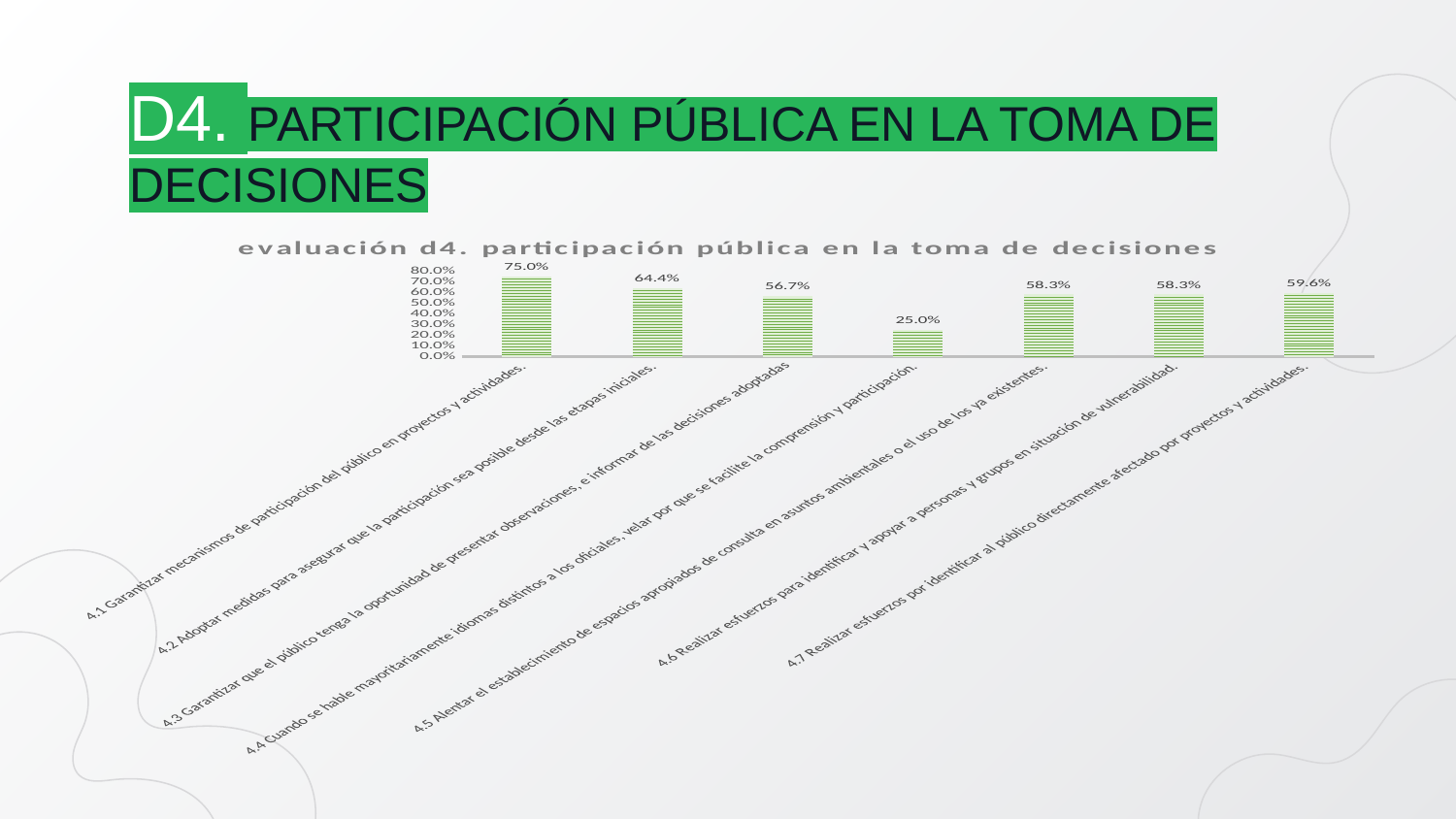

# D4. PARTICIPACIÓN PÚBLICA EN LA TOMA DE DECISIONES

### Chart: evaluación d4. participación pública en la toma de decisiones

| Category |  |
|---|---|
| 4.1 Garantizar mecanismos de participación del público en proyectos y actividades.  | 0.75 |
| 4.2 Adoptar medidas para asegurar que la participación sea posible desde las etapas iniciales.  | 0.64375 |
| 4.3 Garantizar que el público tenga la oportunidad de presentar observaciones, e informar de las decisiones adoptadas | 0.5666666666666667 |
| 4.4 Cuando se hable mayoritariamente idiomas distintos a los oficiales, velar por que se facilite la comprensión y participación.  | 0.25 |
| 4.5 Alentar el establecimiento de espacios apropiados de consulta en asuntos ambientales o el uso de los ya existentes.  | 0.5833333333333333 |
| 4.6 Realizar esfuerzos para identificar y apoyar a personas y grupos en situación de vulnerabilidad.  | 0.5833333333333333 |
| 4.7 Realizar esfuerzos por identificar al público directamente afectado por proyectos y actividades.  | 0.5958333333333333 |